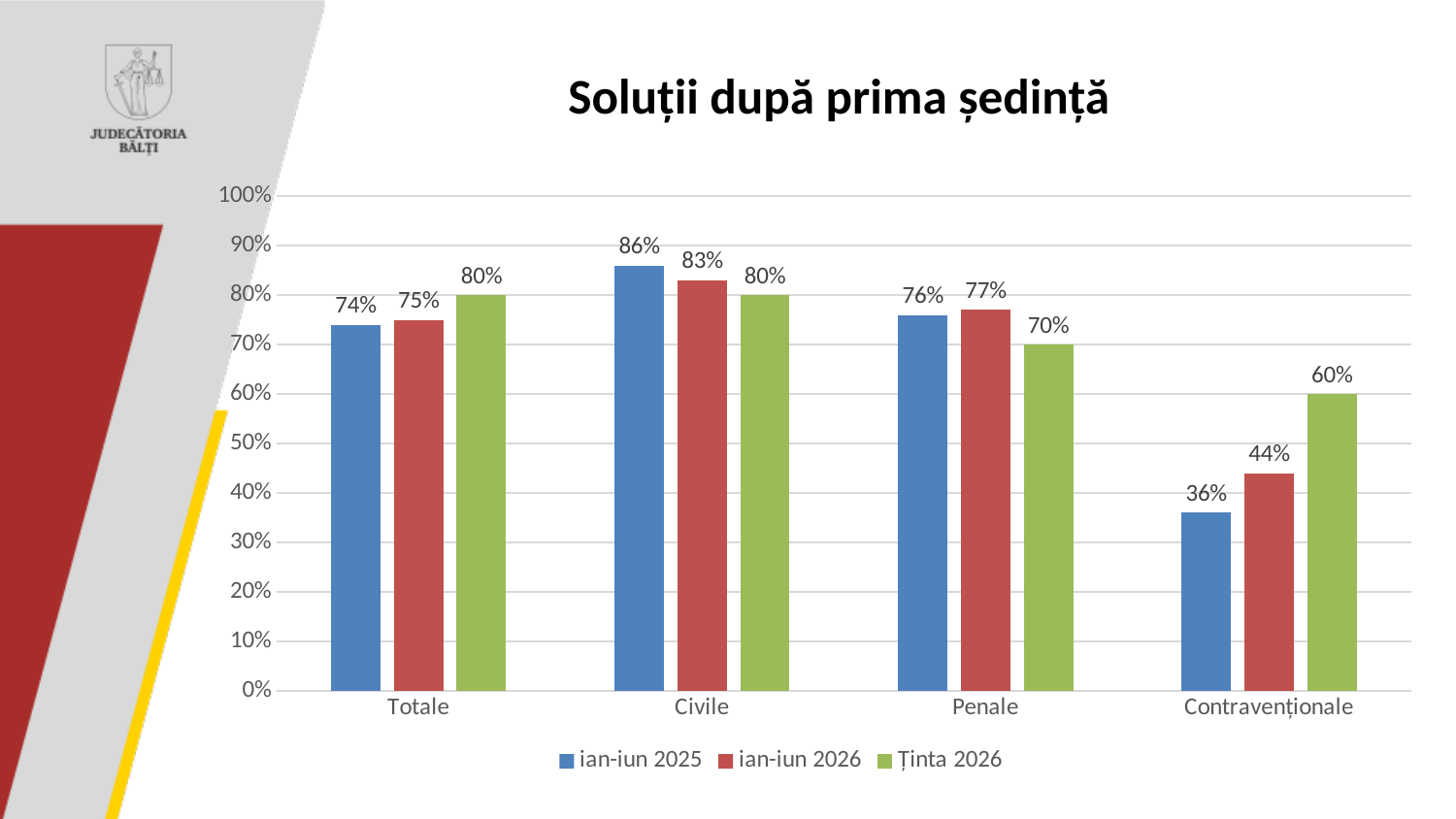

# Soluții după prima ședință

### Chart

| Category | ian-iun 2025 | ian-iun 2026 | Ținta 2026 |
|---|---|---|---|
| Totale | 0.74 | 0.75 | 0.8 |
| Civile | 0.86 | 0.83 | 0.8 |
| Penale | 0.76 | 0.77 | 0.7 |
| Contravenționale | 0.36 | 0.44 | 0.6 |